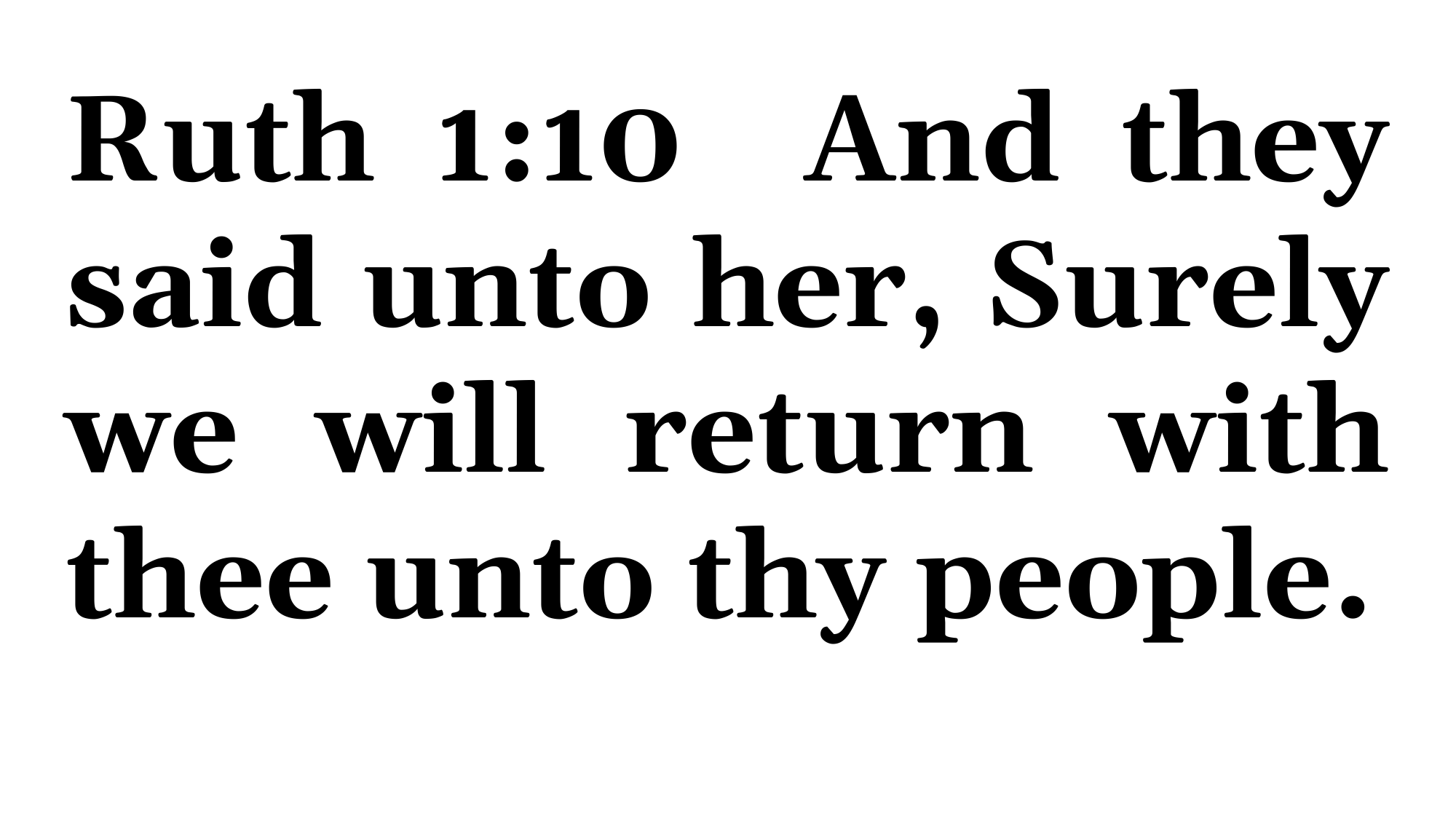

Ruth 1:10  And they said unto her, Surely we will return with thee unto thy people.